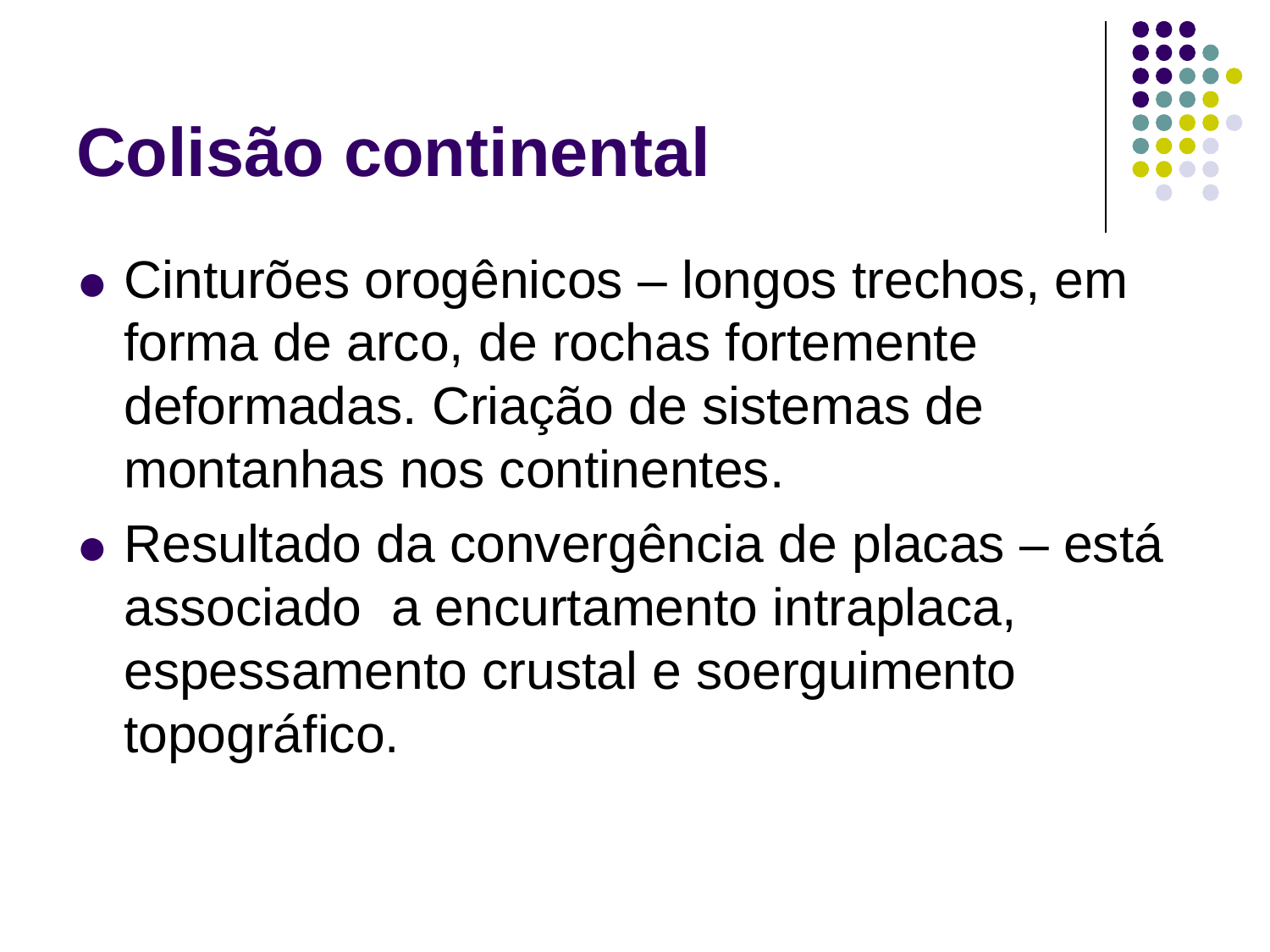

# Colisão continental
Cinturões orogênicos – longos trechos, em forma de arco, de rochas fortemente deformadas. Criação de sistemas de montanhas nos continentes.
Resultado da convergência de placas – está associado  a encurtamento intraplaca, espessamento crustal e soerguimento topográfico.